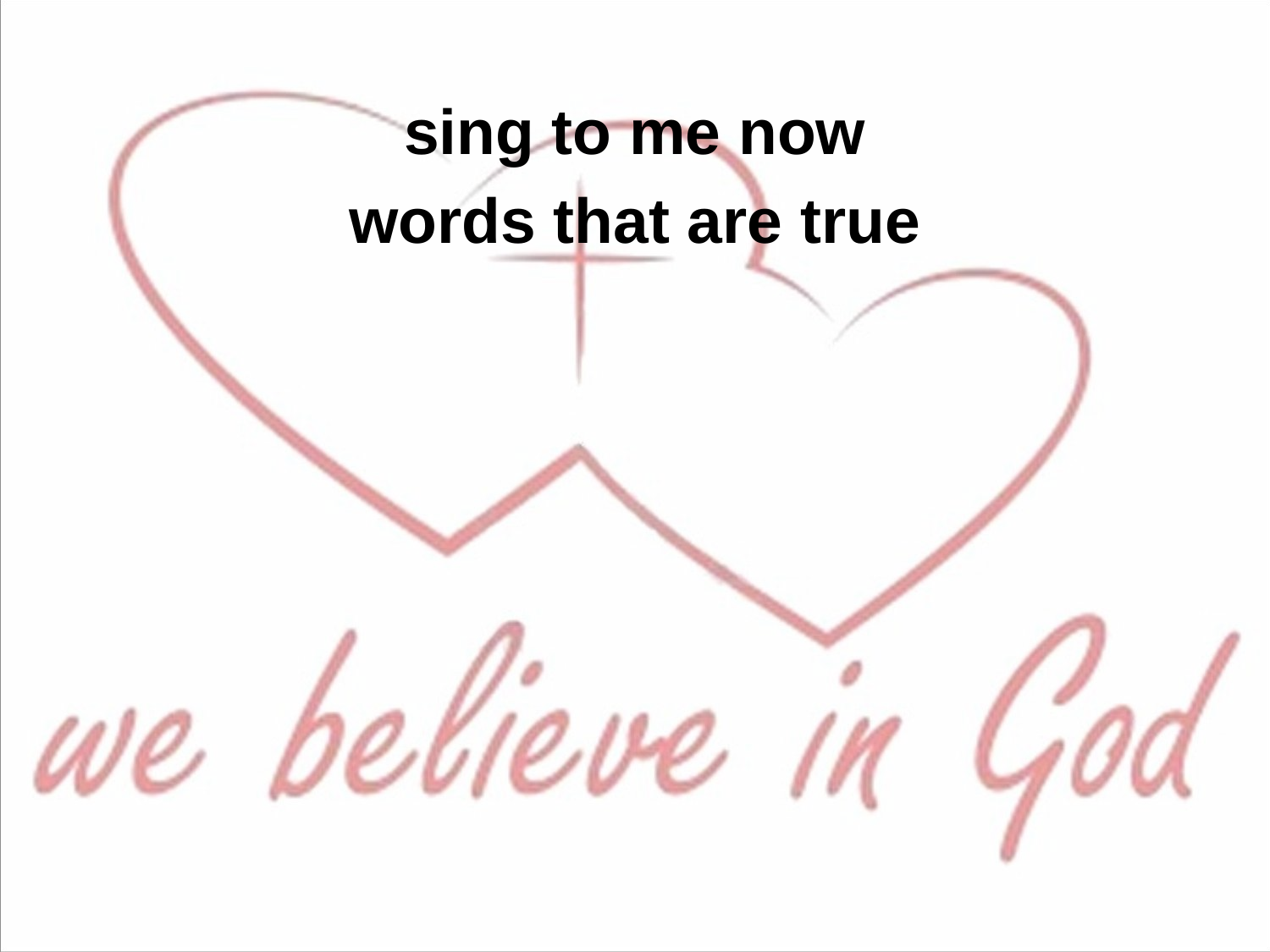

sing to me now
words that are true